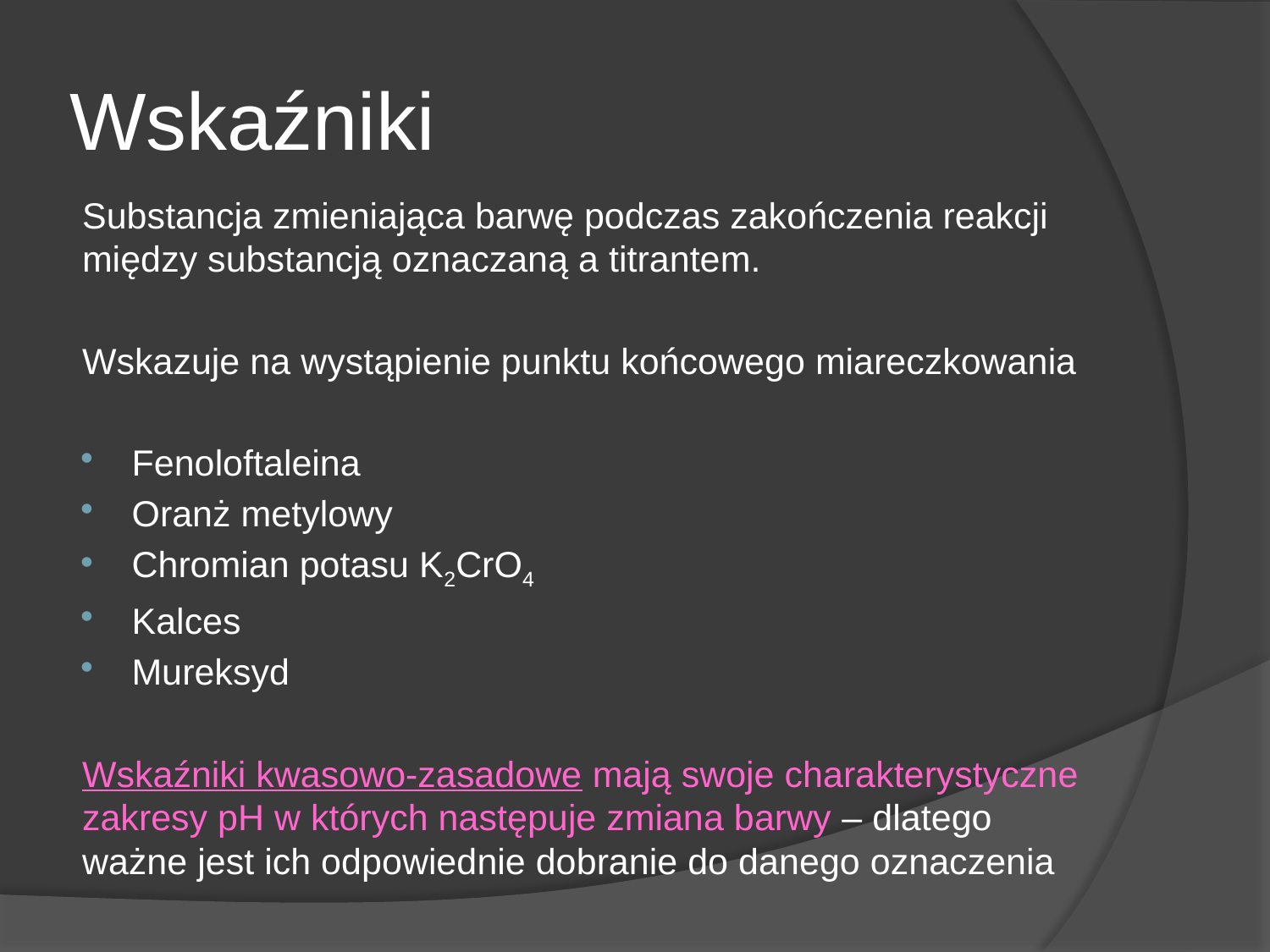

# Wskaźniki
Substancja zmieniająca barwę podczas zakończenia reakcji między substancją oznaczaną a titrantem.

Wskazuje na wystąpienie punktu końcowego miareczkowania

Fenoloftaleina
Oranż metylowy
Chromian potasu K2CrO4
Kalces
Mureksyd

Wskaźniki kwasowo-zasadowe mają swoje charakterystyczne zakresy pH w których następuje zmiana barwy – dlatego ważne jest ich odpowiednie dobranie do danego oznaczenia